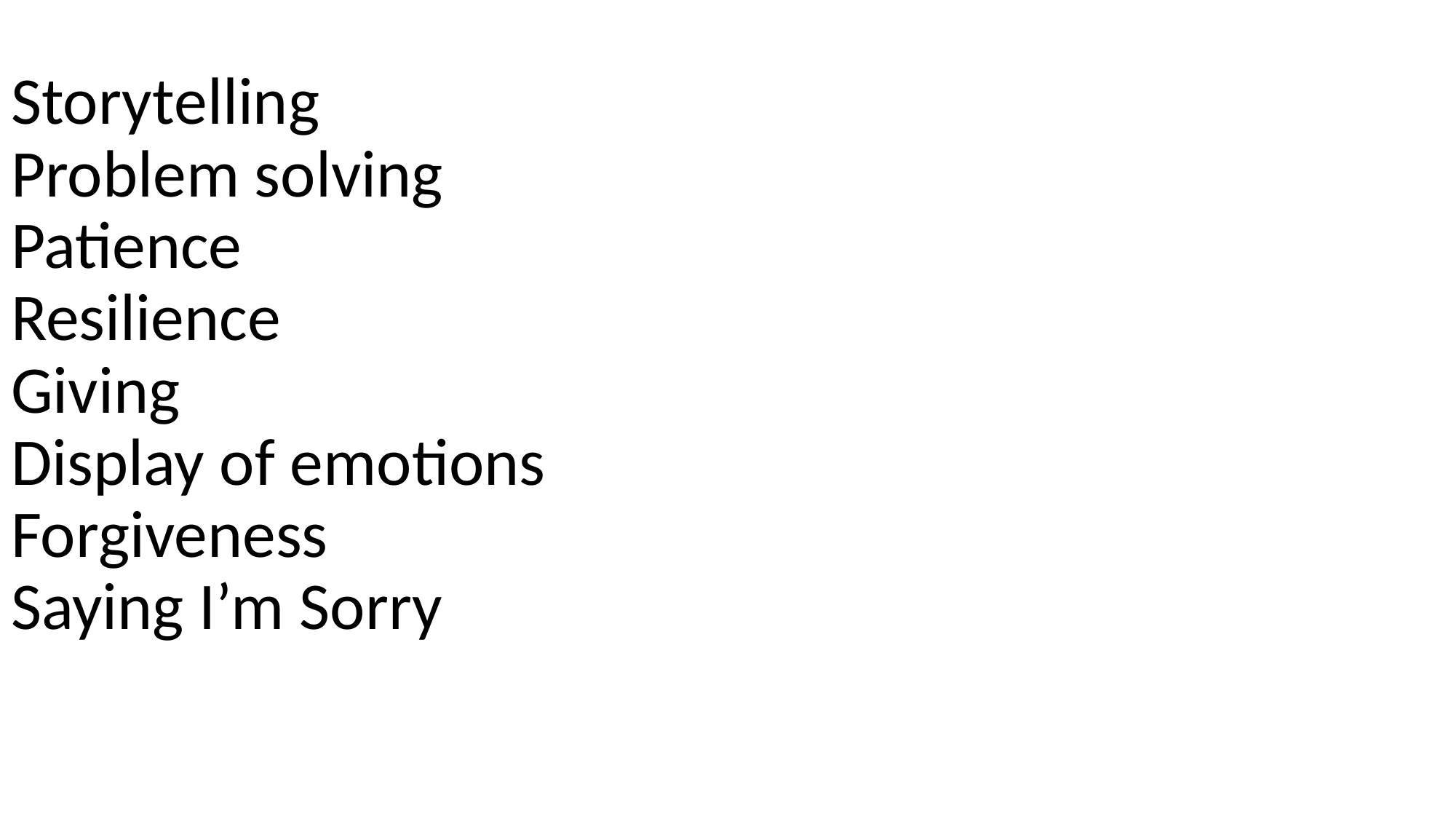

Storytelling
Problem solving
Patience
Resilience
Giving
Display of emotions
Forgiveness
Saying I’m Sorry